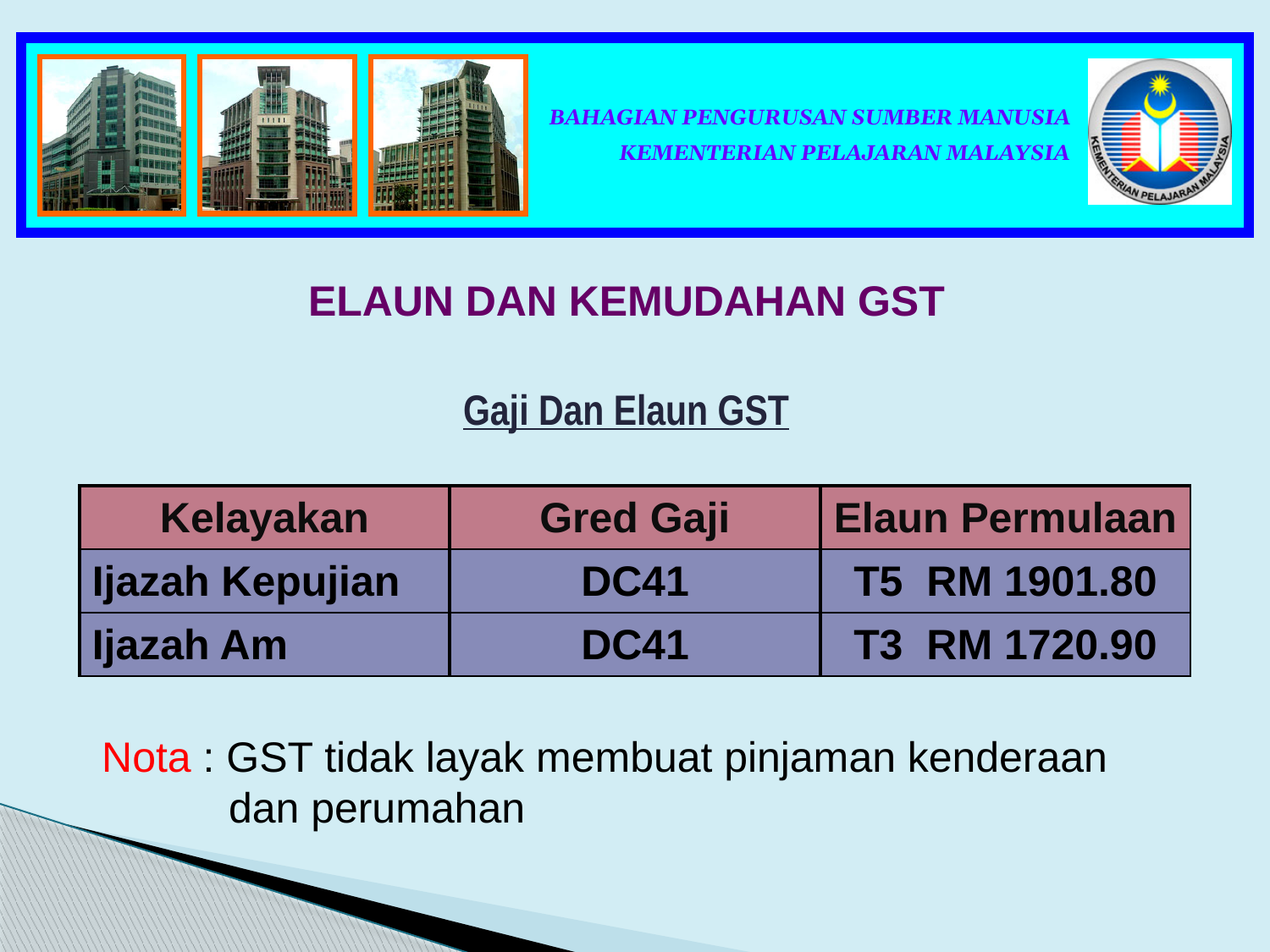

ELAUN DAN KEMUDAHAN GST
Gaji Dan Elaun GST
| Kelayakan | Gred Gaji | Elaun Permulaan |
| --- | --- | --- |
| Ijazah Kepujian | DC41 | T5 RM 1901.80 |
| Ijazah Am | DC41 | T3 RM 1720.90 |

Nota : GST tidak layak membuat pinjaman kenderaan           	dan perumahan